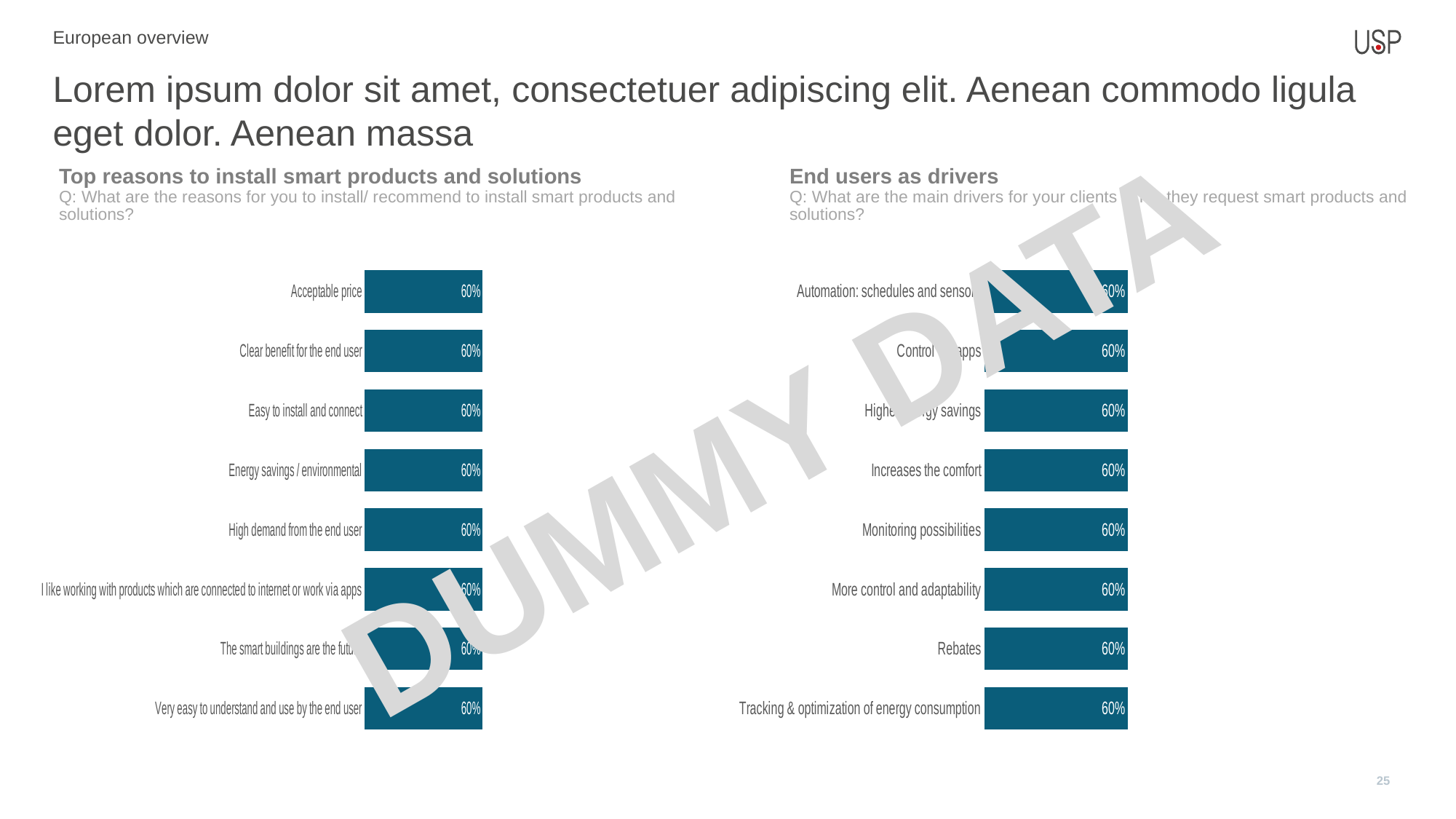

European overview
Lorem ipsum dolor sit amet, consectetuer adipiscing elit. Aenean commodo ligula eget dolor. Aenean massa
Top reasons to install smart products and solutions
Q: What are the reasons for you to install/ recommend to install smart products and solutions?
End users as drivers
Q: What are the main drivers for your clients when they request smart products and solutions?

### Chart

| Category | Total |
|---|---|
| Automation: schedules and sensors | 0.6 |
| Control via apps | 0.6 |
| Higher energy savings | 0.6 |
| Increases the comfort | 0.6 |
| Monitoring possibilities | 0.6 |
| More control and adaptability | 0.6 |
| Rebates | 0.6 |
| Tracking & optimization of energy consumption | 0.6 |

### Chart

| Category | Total |
|---|---|
| Acceptable price | 0.6 |
| Clear benefit for the end user | 0.6 |
| Easy to install and connect | 0.6 |
| Energy savings / environmental | 0.6 |
| High demand from the end user | 0.6 |
| I like working with products which are connected to internet or work via apps | 0.6 |
| The smart buildings are the future | 0.6 |
| Very easy to understand and use by the end user | 0.6 |
DUMMY DATA
25